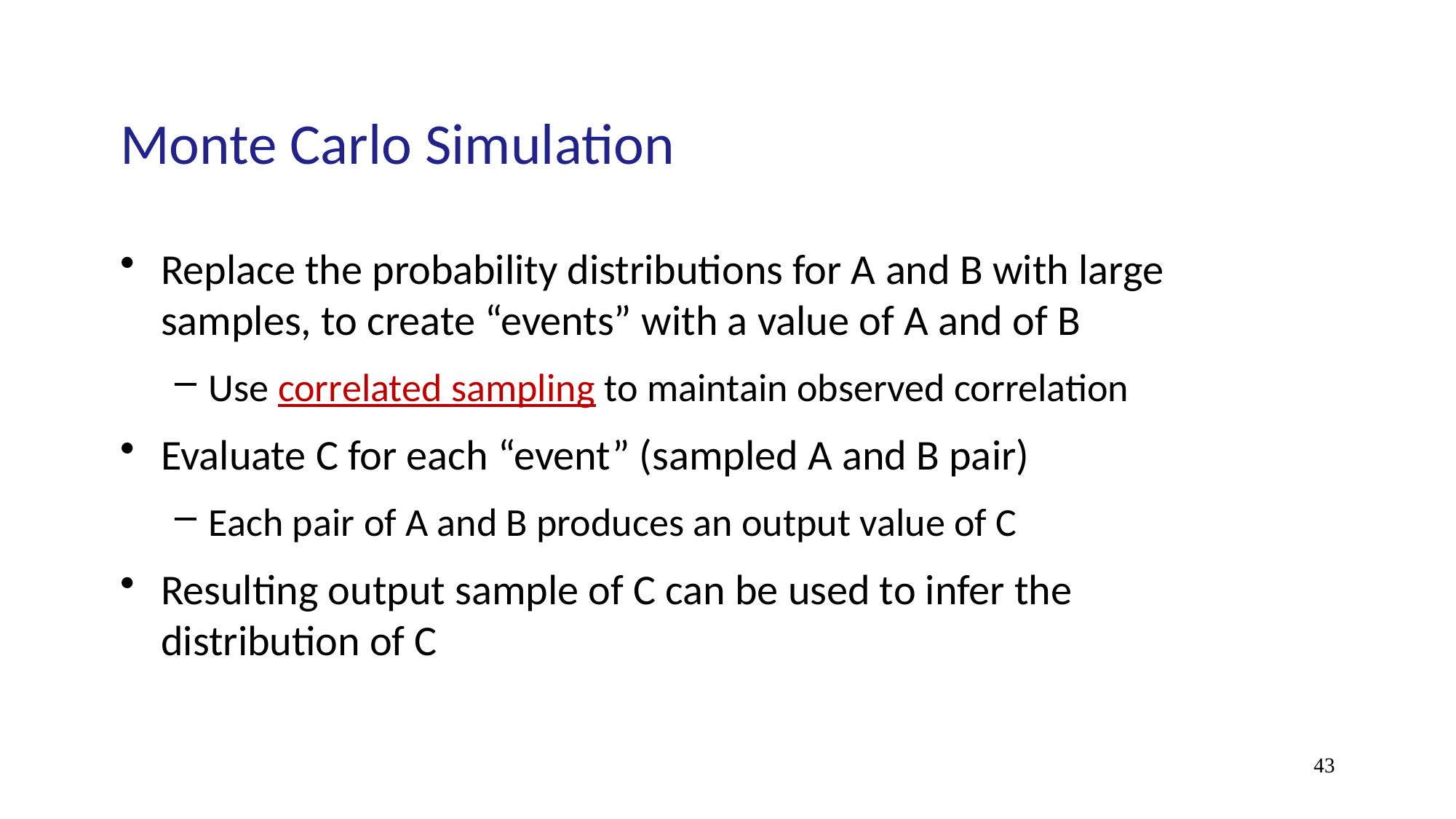

# Monte Carlo Simulation
Replace the probability distributions for A and B with large samples, to create “events” with a value of A and of B
Use correlated sampling to maintain observed correlation
Evaluate C for each “event” (sampled A and B pair)
Each pair of A and B produces an output value of C
Resulting output sample of C can be used to infer the distribution of C

43